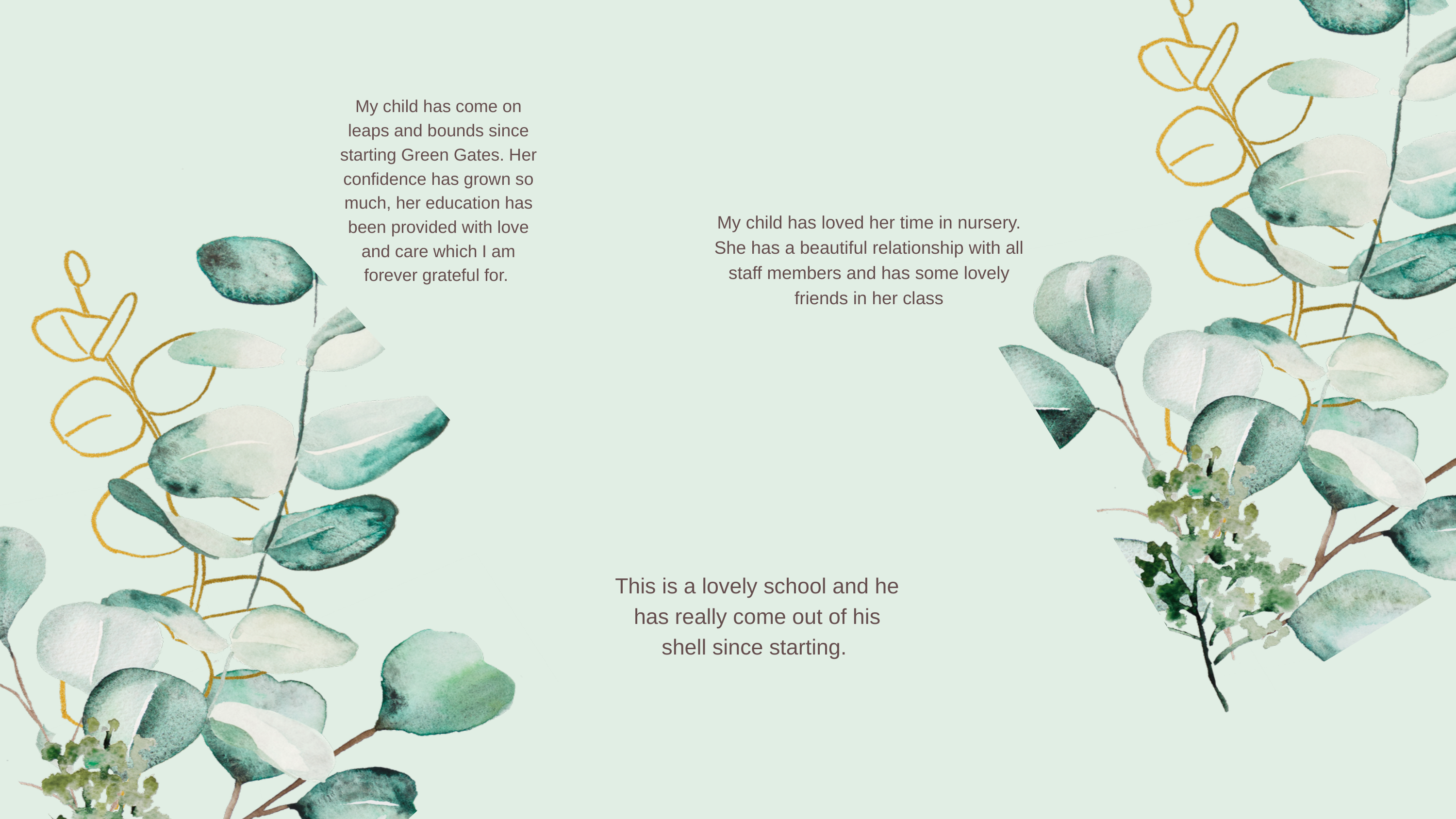

My child has come on leaps and bounds since starting Green Gates. Her confidence has grown so much, her education has been provided with love and care which I am forever grateful for.

My child has loved her time in nursery. She has a beautiful relationship with all staff members and has some lovely friends in her class

This is a lovely school and he has really come out of his shell since starting.